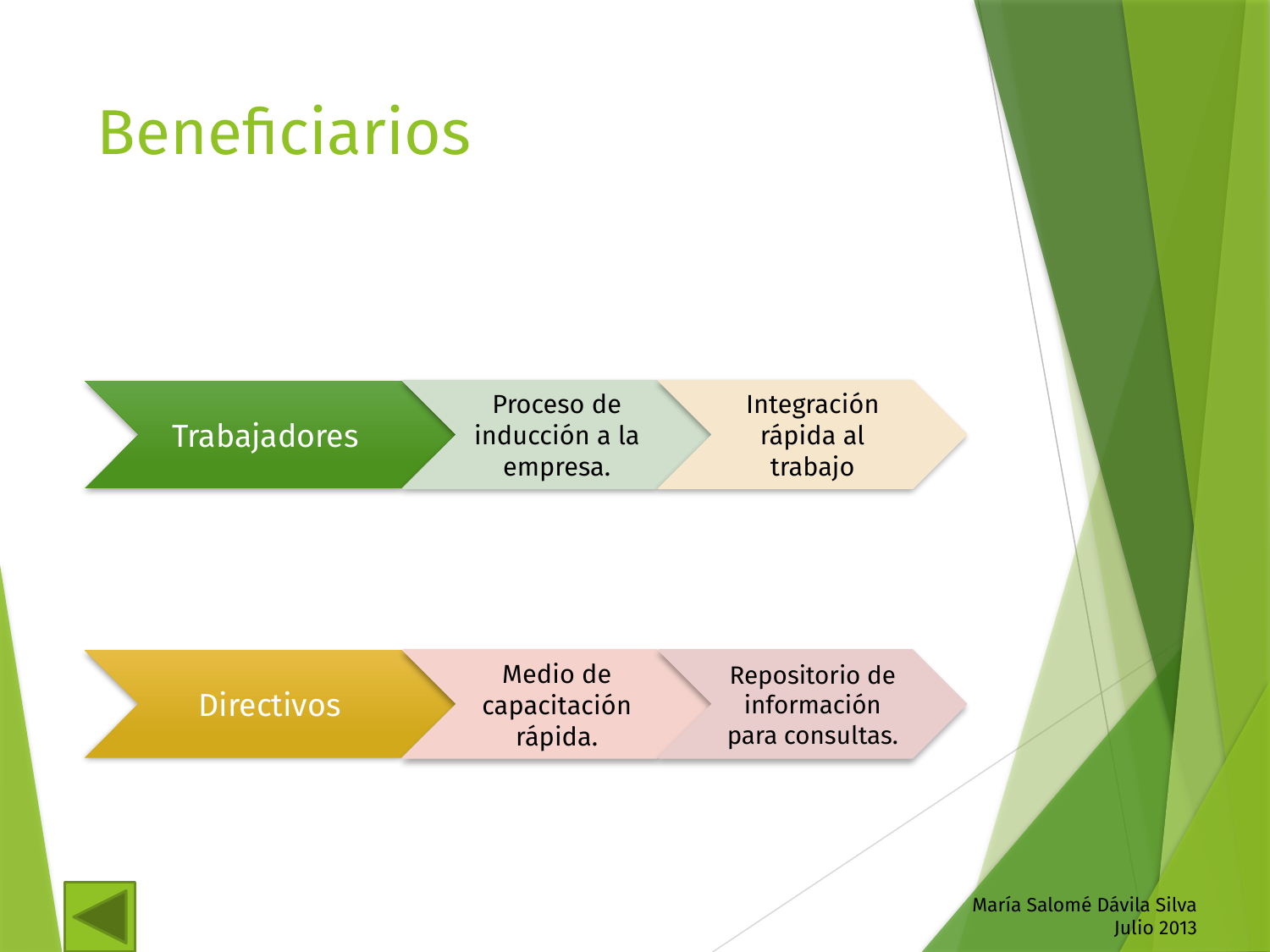

# Beneficiarios
Trabajadores
Proceso de inducción a la empresa.
Medio de capacitación rápida.
Repositorio de información para consultas.
Integración rápida al trabajo
Directivos

María Salomé Dávila Silva
Julio 2013